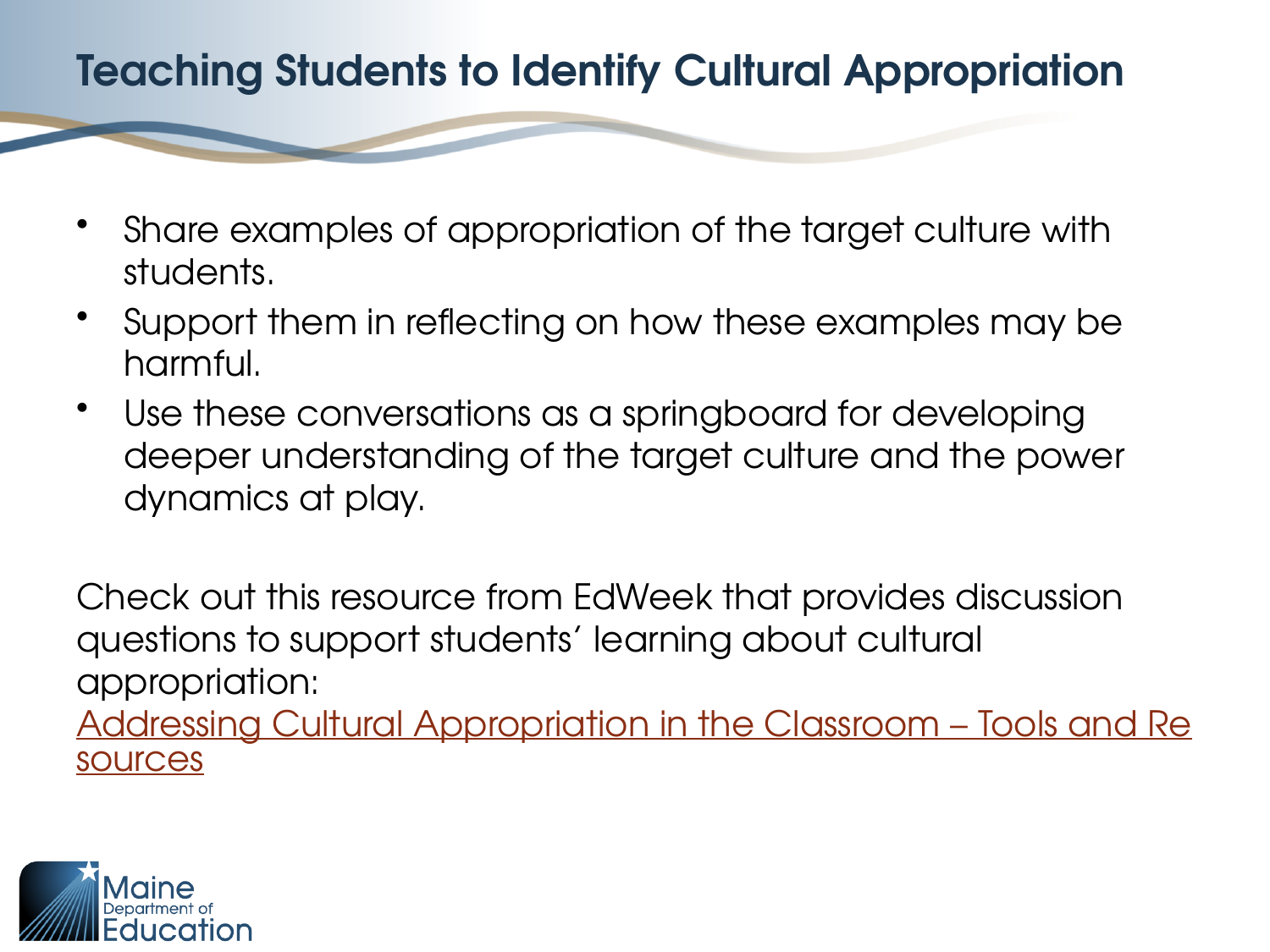

# Teaching Students to Identify Cultural Appropriation
Share examples of appropriation of the target culture with students.
Support them in reflecting on how these examples may be harmful.
Use these conversations as a springboard for developing deeper understanding of the target culture and the power dynamics at play.

Check out this resource from EdWeek that provides discussion questions to support students’ learning about cultural appropriation:  Addressing Cultural Appropriation in the Classroom – Tools and Resources